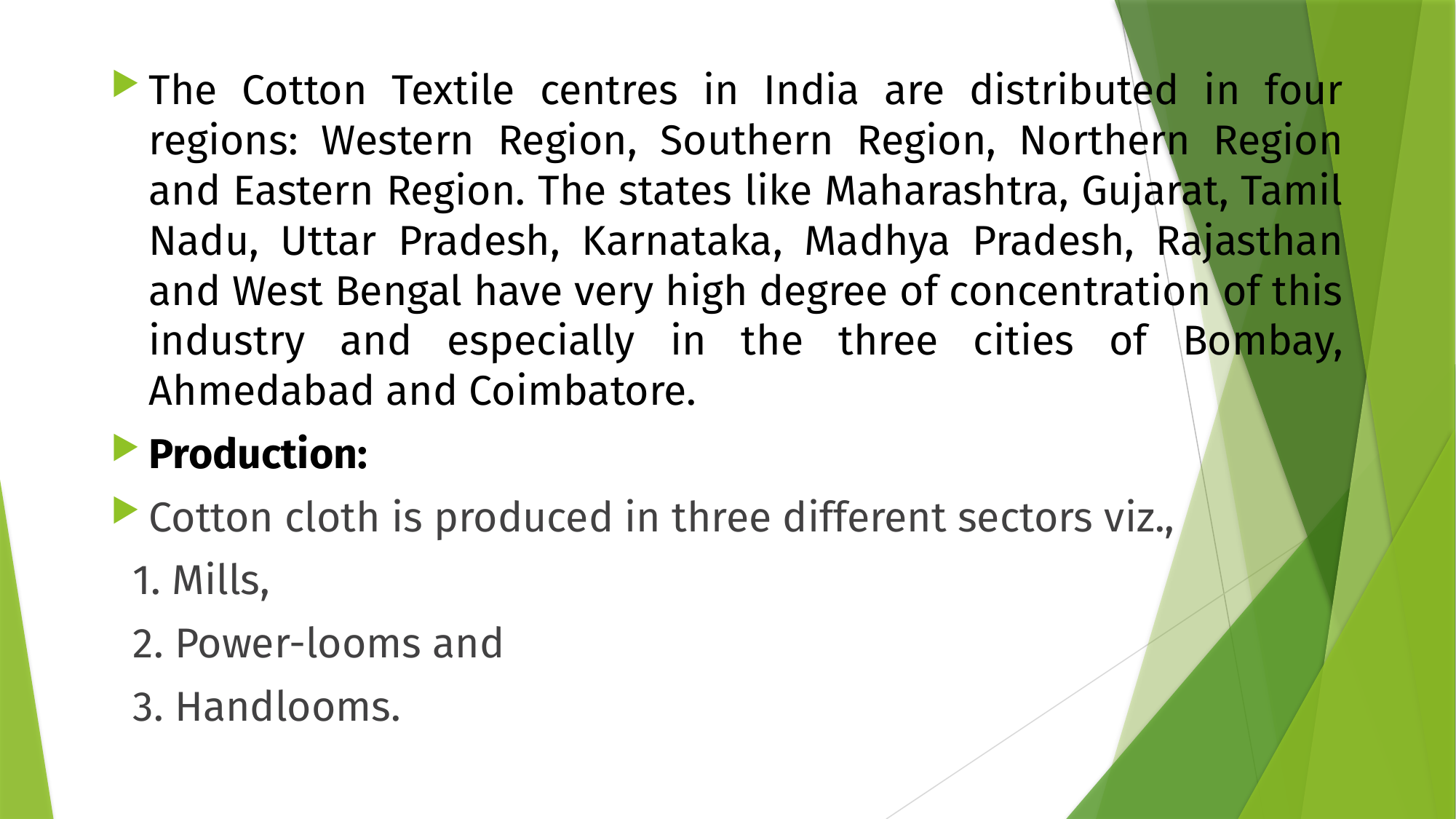

The Cotton Textile centres in India are distributed in four regions: Western Region, Southern Region, Northern Region and Eastern Region. The states like Maharashtra, Gujarat, Tamil Nadu, Uttar Pradesh, Karnataka, Madhya Pradesh, Rajasthan and West Bengal have very high degree of concentration of this industry and especially in the three cities of Bombay, Ahmedabad and Coimbatore.
Production:
Cotton cloth is produced in three different sectors viz.,
  1. Mills,
  2. Power-looms and
  3. Handlooms.